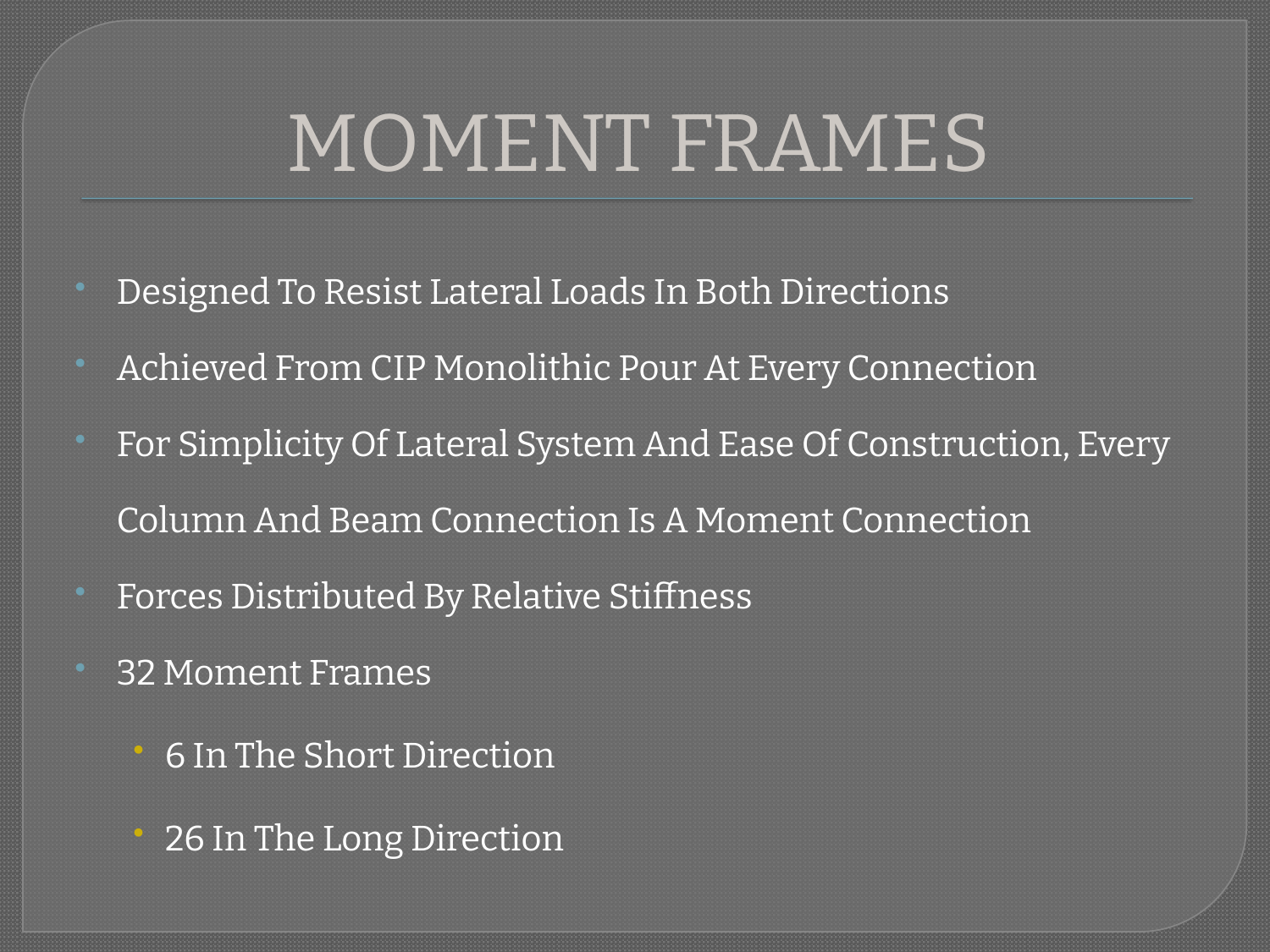

# MOMENT FRAMES
Designed To Resist Lateral Loads In Both Directions
Achieved From CIP Monolithic Pour At Every Connection
For Simplicity Of Lateral System And Ease Of Construction, Every Column And Beam Connection Is A Moment Connection
Forces Distributed By Relative Stiffness
32 Moment Frames
6 In The Short Direction
26 In The Long Direction